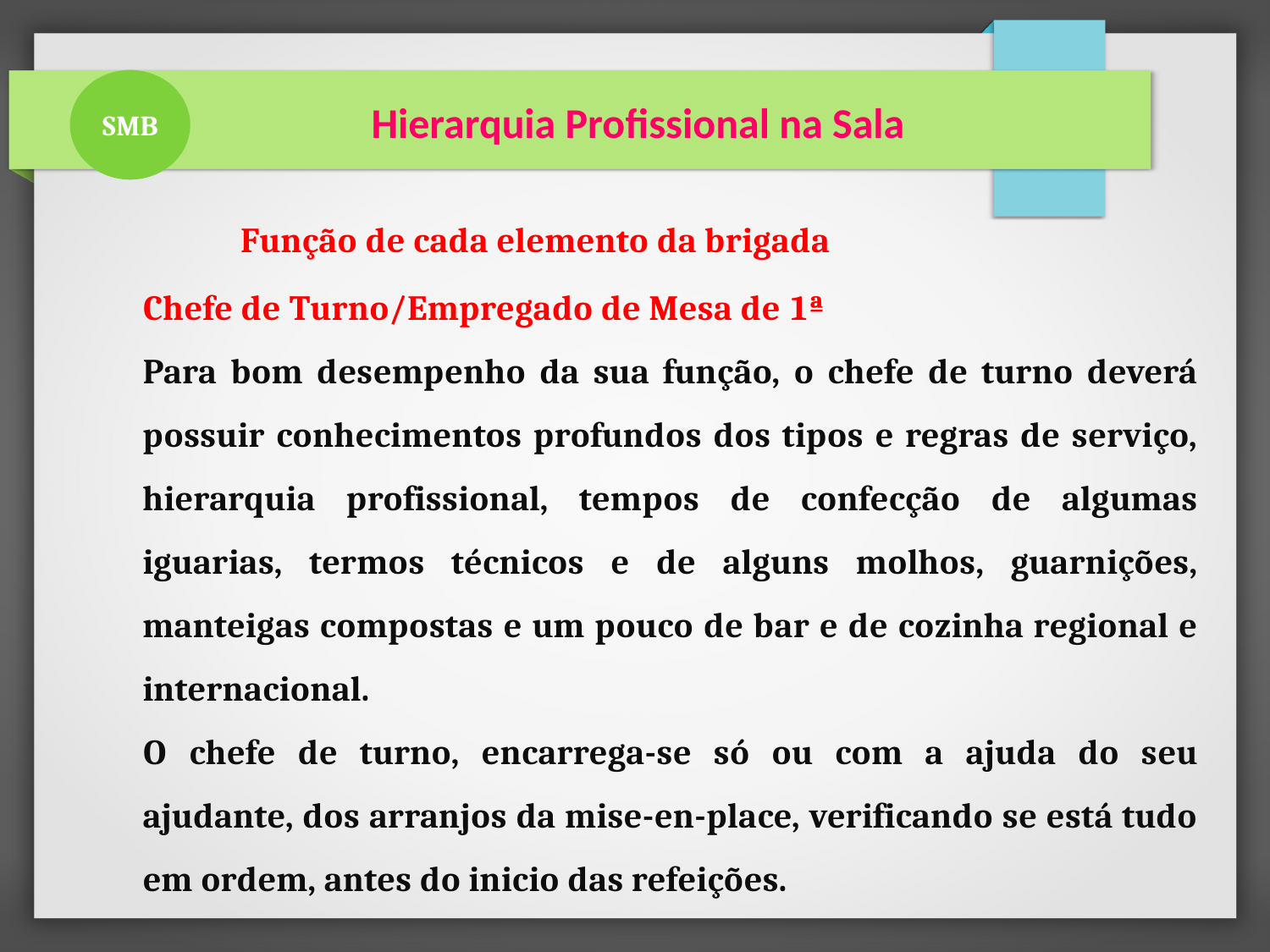

SMB
 Hierarquia Profissional na Sala
Função de cada elemento da brigada
Chefe de Turno/Empregado de Mesa de 1ª
Para bom desempenho da sua função, o chefe de turno deverá possuir conhecimentos profundos dos tipos e regras de serviço, hierarquia profissional, tempos de confecção de algumas iguarias, termos técnicos e de alguns molhos, guarnições, manteigas compostas e um pouco de bar e de cozinha regional e internacional.
O chefe de turno, encarrega-se só ou com a ajuda do seu ajudante, dos arranjos da mise-en-place, verificando se está tudo em ordem, antes do inicio das refeições.